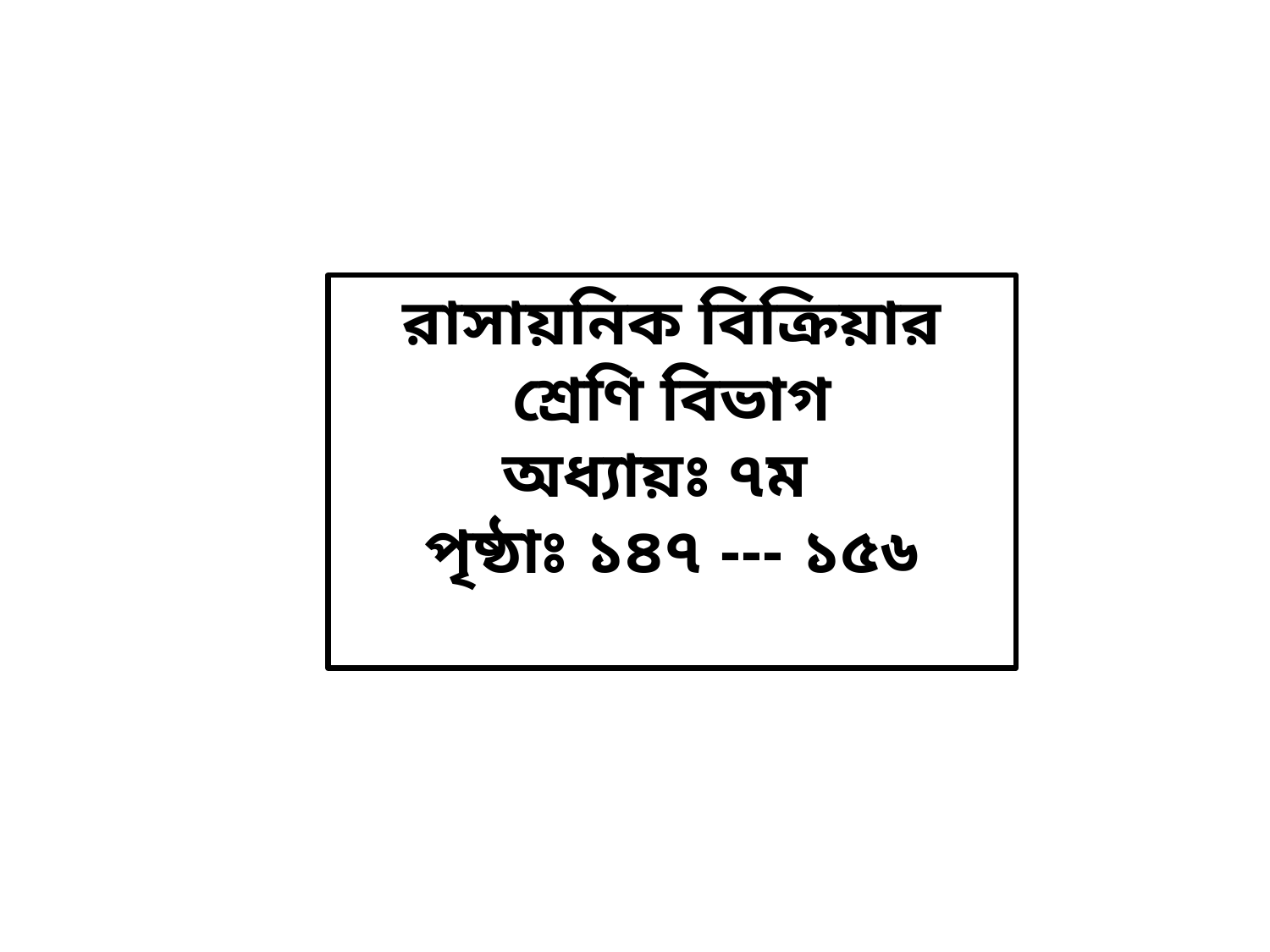

রাসায়নিক বিক্রিয়ার শ্রেণি বিভাগ
অধ্যায়ঃ ৭ম
পৃষ্ঠাঃ ১৪৭ --- ১৫৬